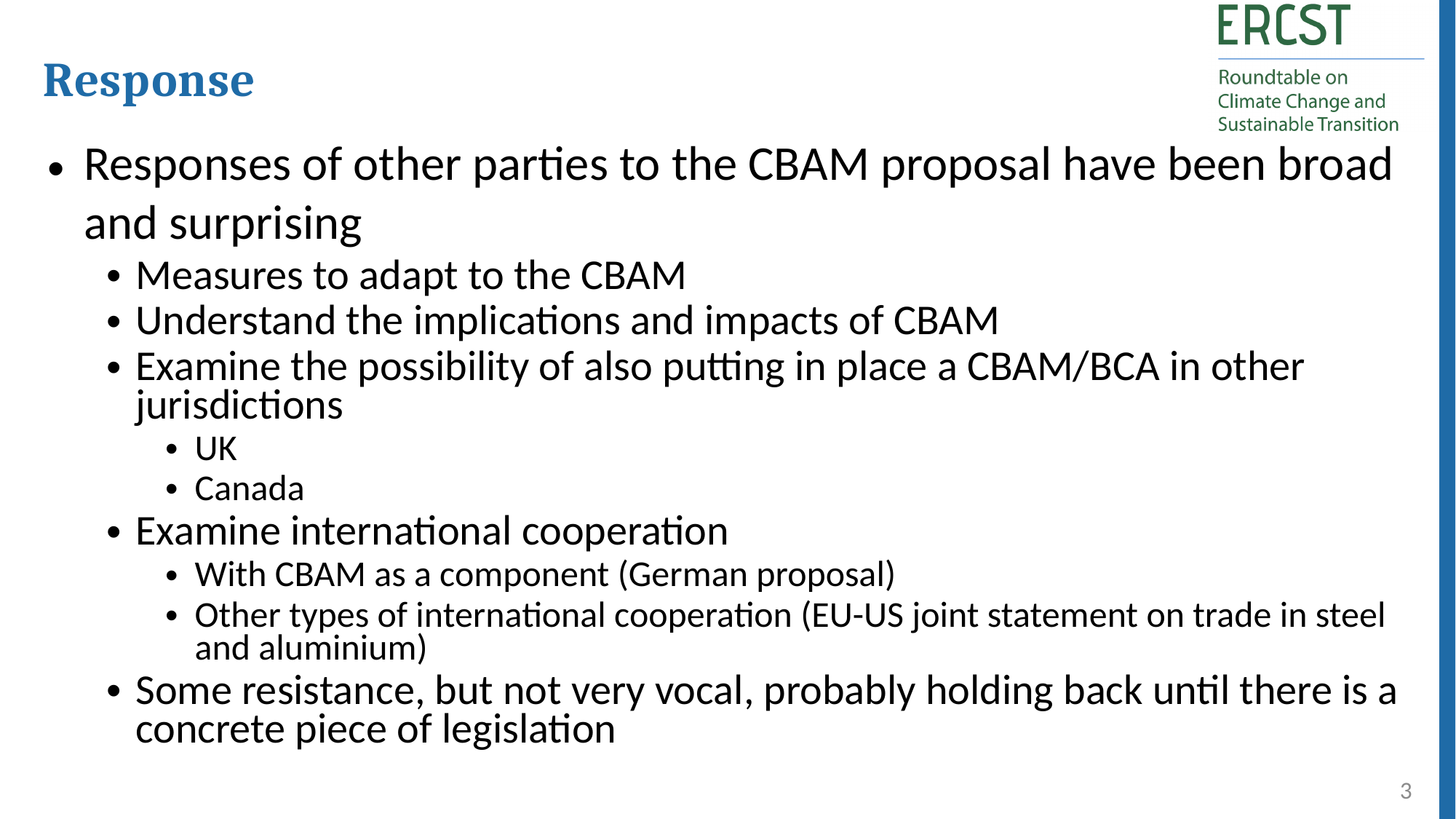

Response
Responses of other parties to the CBAM proposal have been broad and surprising
Measures to adapt to the CBAM
Understand the implications and impacts of CBAM
Examine the possibility of also putting in place a CBAM/BCA in other jurisdictions
UK
Canada
Examine international cooperation
With CBAM as a component (German proposal)
Other types of international cooperation (EU-US joint statement on trade in steel and aluminium)
Some resistance, but not very vocal, probably holding back until there is a concrete piece of legislation
3